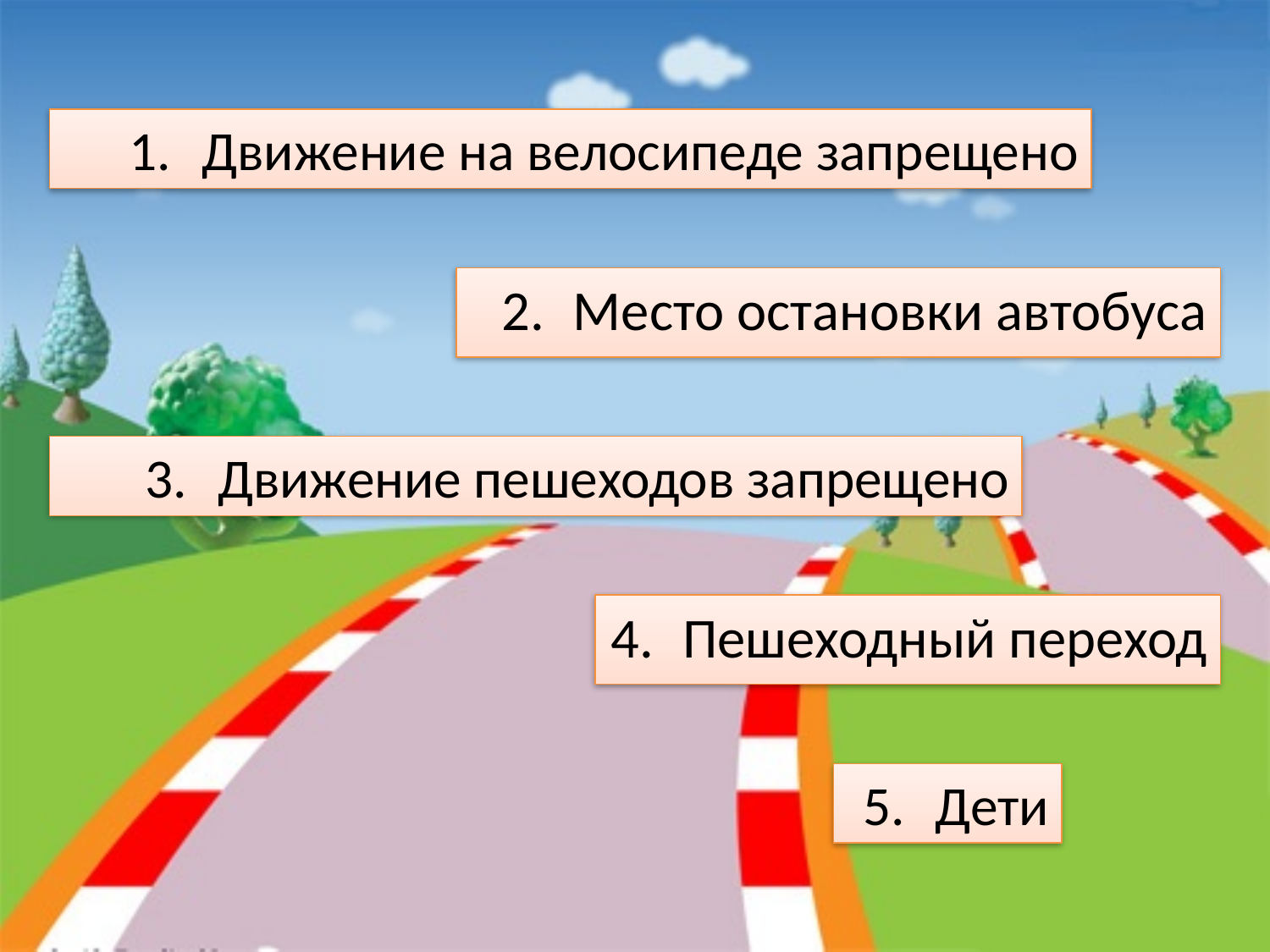

Движение на велосипеде запрещено
Место остановки автобуса
Движение пешеходов запрещено
Пешеходный переход
Дети